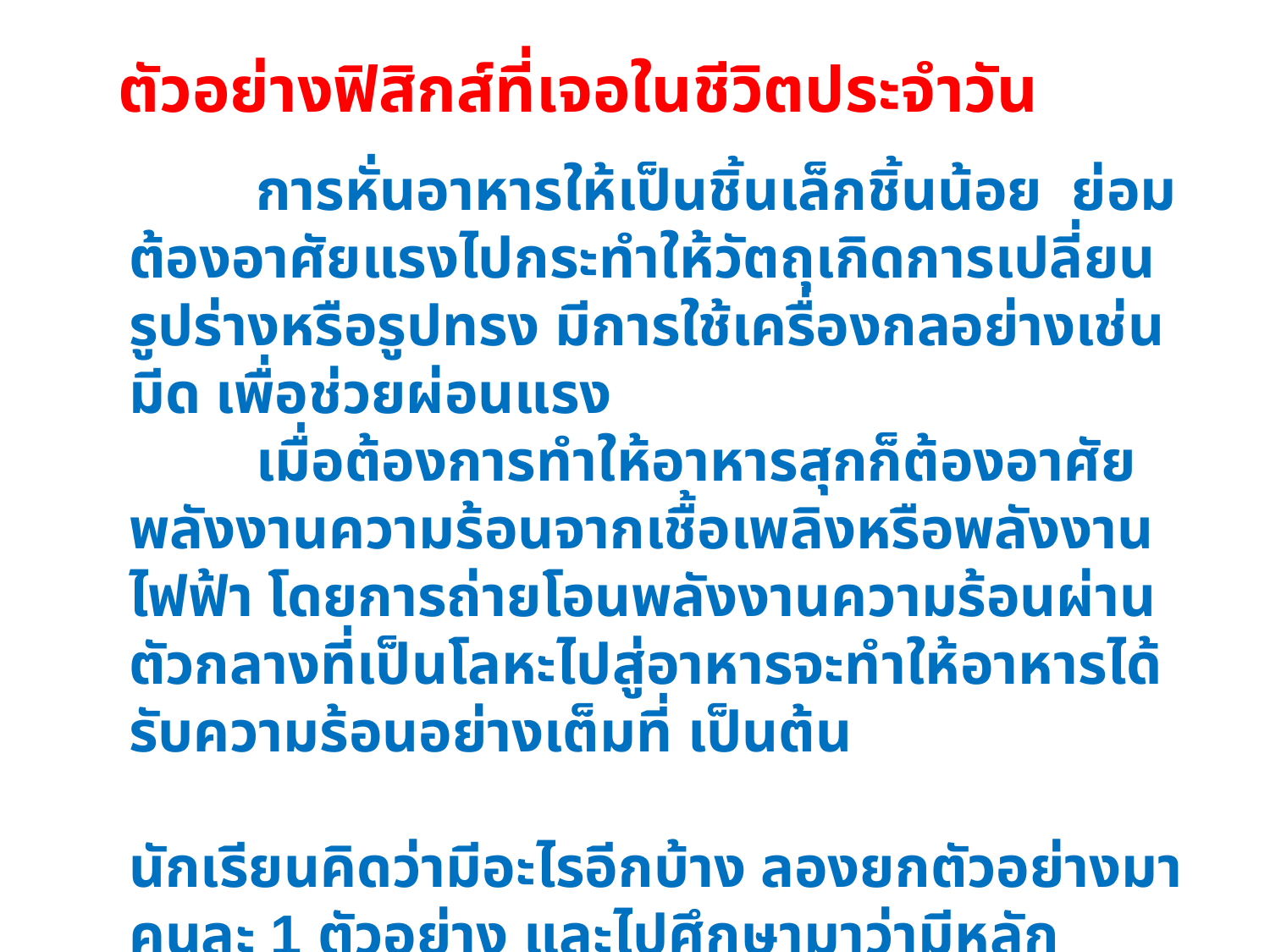

ตัวอย่างฟิสิกส์ที่เจอในชีวิตประจำวัน
	การหั่นอาหารให้เป็นชิ้นเล็กชิ้นน้อย  ย่อมต้องอาศัยแรงไปกระทำให้วัตถุเกิดการเปลี่ยนรูปร่างหรือรูปทรง มีการใช้เครื่องกลอย่างเช่นมีด เพื่อช่วยผ่อนแรง
	เมื่อต้องการทำให้อาหารสุกก็ต้องอาศัยพลังงานความร้อนจากเชื้อเพลิงหรือพลังงานไฟฟ้า โดยการถ่ายโอนพลังงานความร้อนผ่านตัวกลางที่เป็นโลหะไปสู่อาหารจะทำให้อาหารได้รับความร้อนอย่างเต็มที่ เป็นต้น

นักเรียนคิดว่ามีอะไรอีกบ้าง ลองยกตัวอย่างมาคนละ 1 ตัวอย่าง และไปศึกษามาว่ามีหลักฟิสิกส์อะไรบ้างที่เกี่ยวข้องกับที่นักเรียนได้ศึกษามา